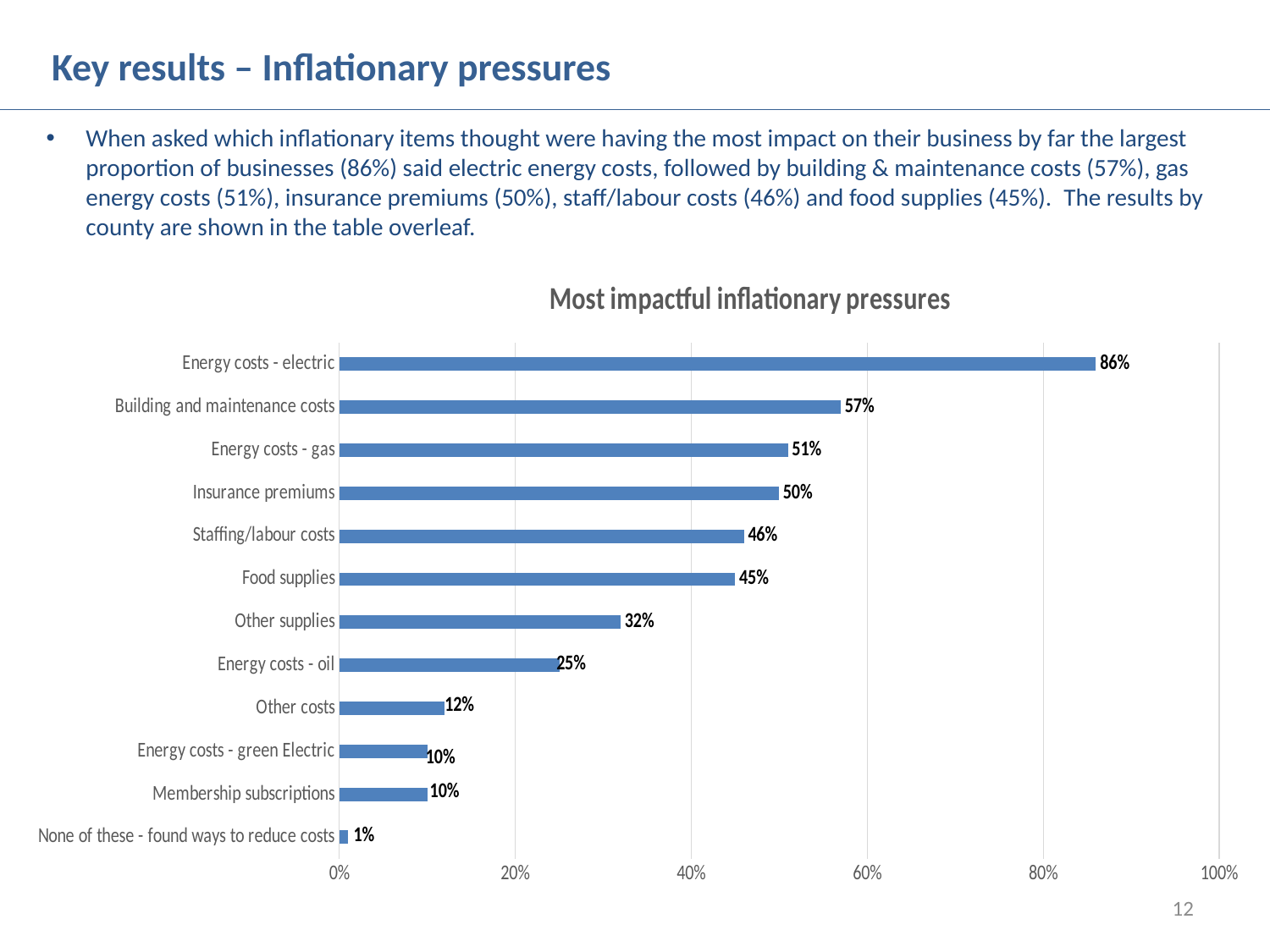

Key results – Inflationary pressures

When asked which inflationary items thought were having the most impact on their business by far the largest proportion of businesses (86%) said electric energy costs, followed by building & maintenance costs (57%), gas energy costs (51%), insurance premiums (50%), staff/labour costs (46%) and food supplies (45%).  The results by county are shown in the table overleaf.

### Chart: Most impactful inflationary pressures

| Category | GSW |
|---|---|
| None of these - found ways to reduce costs | 0.01 |
| Membership subscriptions | 0.1 |
| Energy costs - green Electric | 0.1 |
| Other costs | 0.12 |
| Energy costs - oil | 0.25 |
| Other supplies | 0.32 |
| Food supplies | 0.45 |
| Staffing/labour costs | 0.46 |
| Insurance premiums | 0.5 |
| Energy costs - gas | 0.51 |
| Building and maintenance costs | 0.57 |
| Energy costs - electric | 0.86 |
12